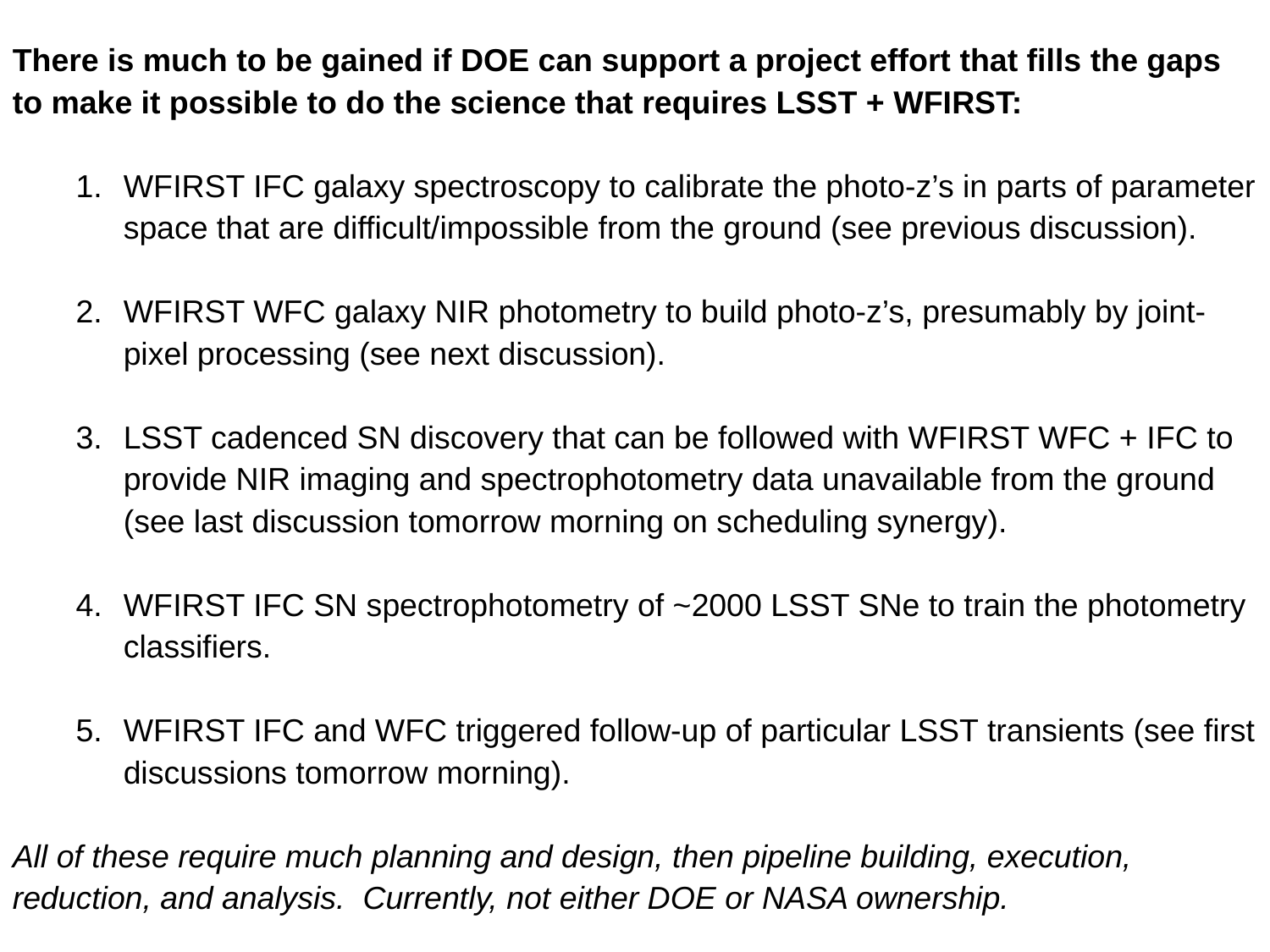

There is much to be gained if DOE can support a project effort that fills the gaps to make it possible to do the science that requires LSST + WFIRST:

WFIRST IFC galaxy spectroscopy to calibrate the photo-z’s in parts of parameter space that are difficult/impossible from the ground (see previous discussion).

WFIRST WFC galaxy NIR photometry to build photo-z’s, presumably by joint-pixel processing (see next discussion).

LSST cadenced SN discovery that can be followed with WFIRST WFC + IFC to provide NIR imaging and spectrophotometry data unavailable from the ground (see last discussion tomorrow morning on scheduling synergy).

WFIRST IFC SN spectrophotometry of ~2000 LSST SNe to train the photometry classifiers.

WFIRST IFC and WFC triggered follow-up of particular LSST transients (see first discussions tomorrow morning).

All of these require much planning and design, then pipeline building, execution, reduction, and analysis.  Currently, not either DOE or NASA ownership.